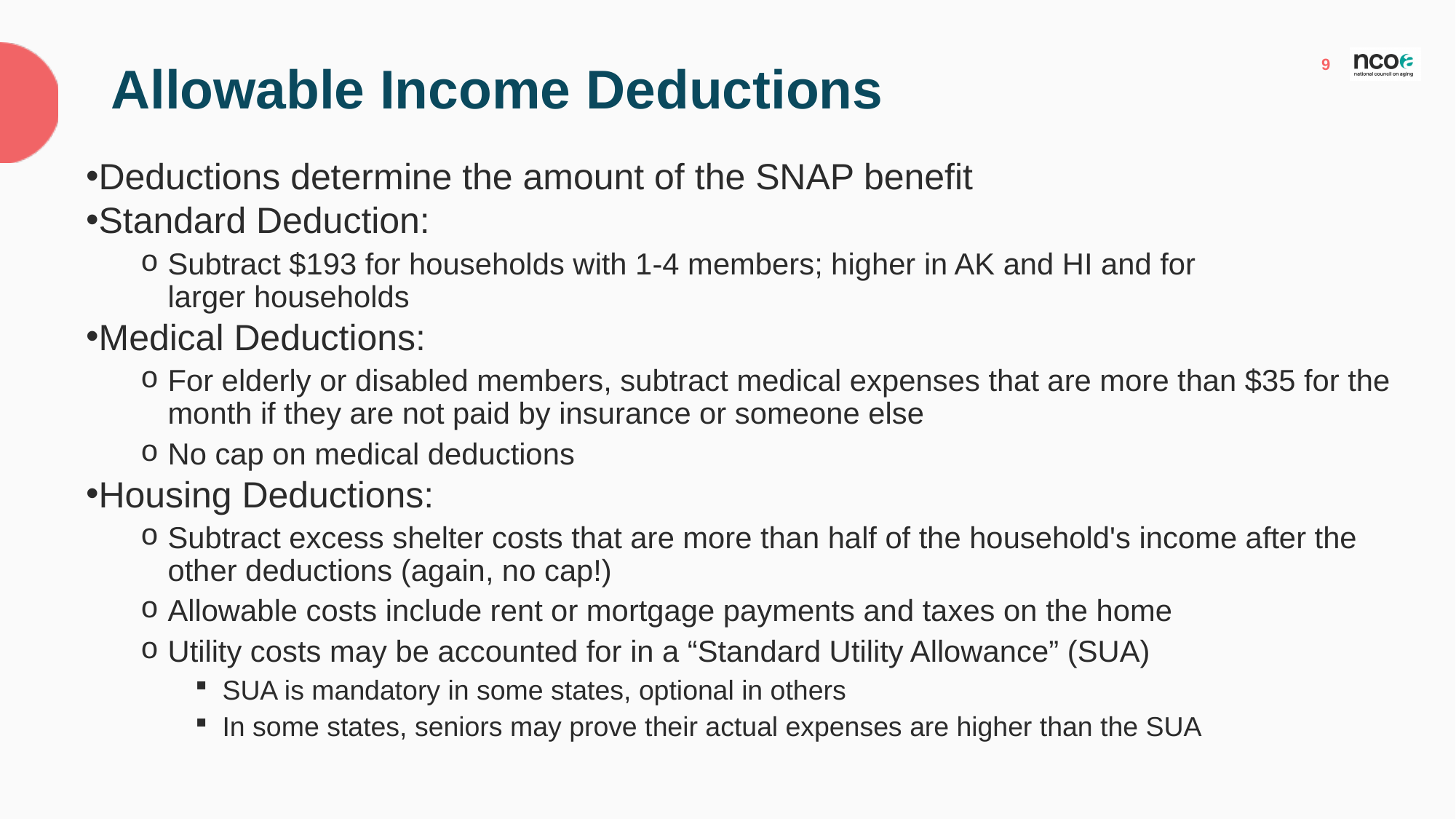

# Allowable Income Deductions
Deductions determine the amount of the SNAP benefit​
Standard Deduction:  ​
Subtract $193 for households with 1-4 members; higher in AK and HI and for larger households
Medical Deductions: ​
For elderly or disabled members, subtract medical expenses that are more than $35 for the month if they are not paid by insurance or someone else  ​
No cap on medical deductions​
Housing Deductions: ​
Subtract excess shelter costs that are more than half of the household's income after the other deductions (again, no cap!) ​
Allowable costs include rent or mortgage payments and taxes on the home​
Utility costs may be accounted for in a “Standard Utility Allowance” (SUA)​
SUA is mandatory in some states, optional in others​
In some states, seniors may prove their actual expenses are higher than the SUA